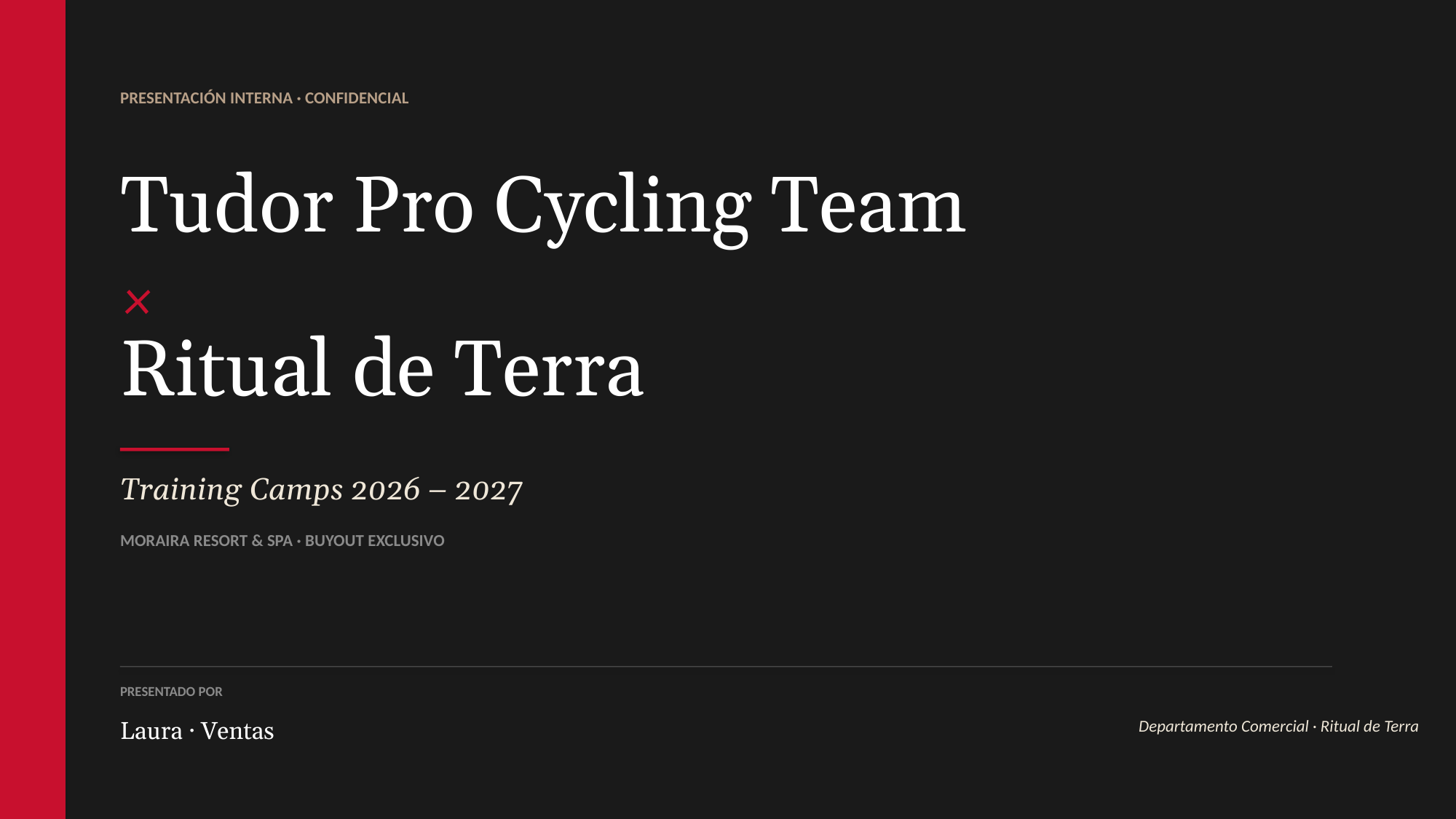

PRESENTACIÓN INTERNA · CONFIDENCIAL
Tudor Pro Cycling Team
×
Ritual de Terra

Training Camps 2026 – 2027
MORAIRA RESORT & SPA · BUYOUT EXCLUSIVO

PRESENTADO POR
Laura · Ventas
Departamento Comercial · Ritual de Terra